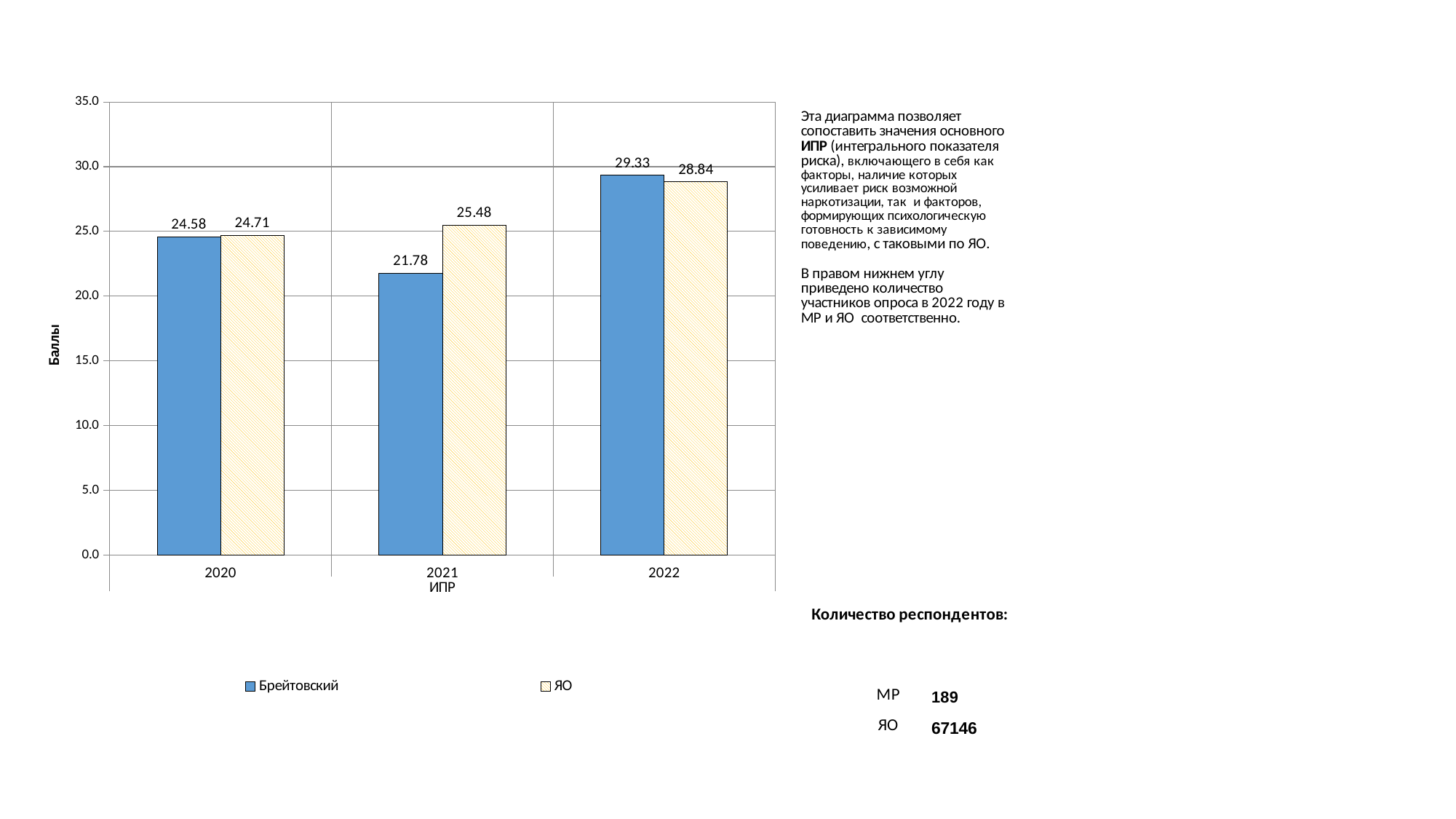

### Chart

| Category | Брейтовский | ЯО |
|---|---|---|
| 2020 | 24.58284674508308 | 24.70588002644227 |
| 2021 | 21.783036587836875 | 25.476259299710573 |
| 2022 | 29.33356485993244 | 28.842358393077085 |